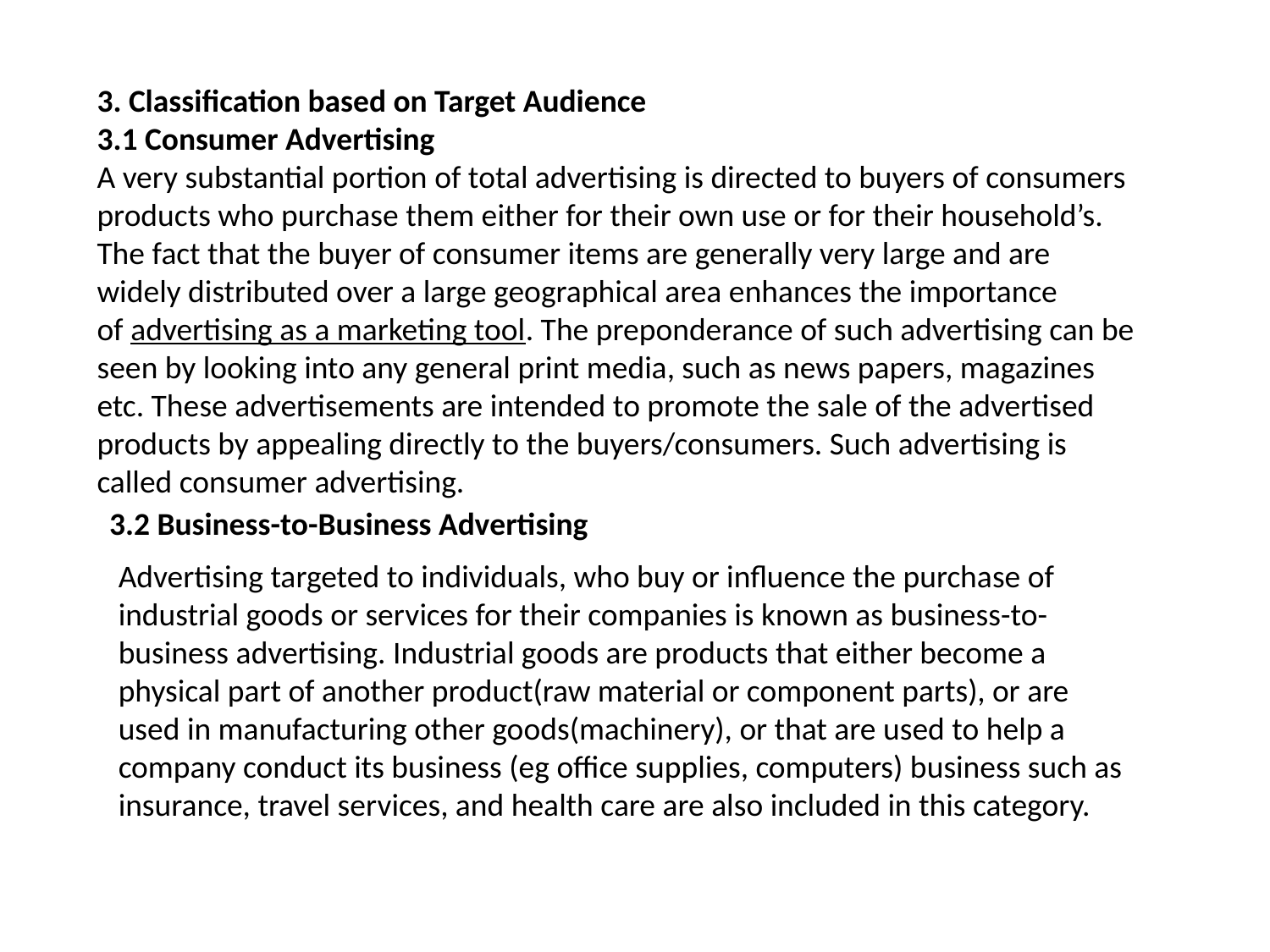

3. Classification based on Target Audience
3.1 Consumer Advertising
A very substantial portion of total advertising is directed to buyers of consumers products who purchase them either for their own use or for their household’s. The fact that the buyer of consumer items are generally very large and are widely distributed over a large geographical area enhances the importance of advertising as a marketing tool. The preponderance of such advertising can be seen by looking into any general print media, such as news papers, magazines etc. These advertisements are intended to promote the sale of the advertised products by appealing directly to the buyers/consumers. Such advertising is called consumer advertising.
3.2 Business-to-Business Advertising
Advertising targeted to individuals, who buy or influence the purchase of industrial goods or services for their companies is known as business-to- business advertising. Industrial goods are products that either become a physical part of another product(raw material or component parts), or are used in manufacturing other goods(machinery), or that are used to help a company conduct its business (eg office supplies, computers) business such as insurance, travel services, and health care are also included in this category.